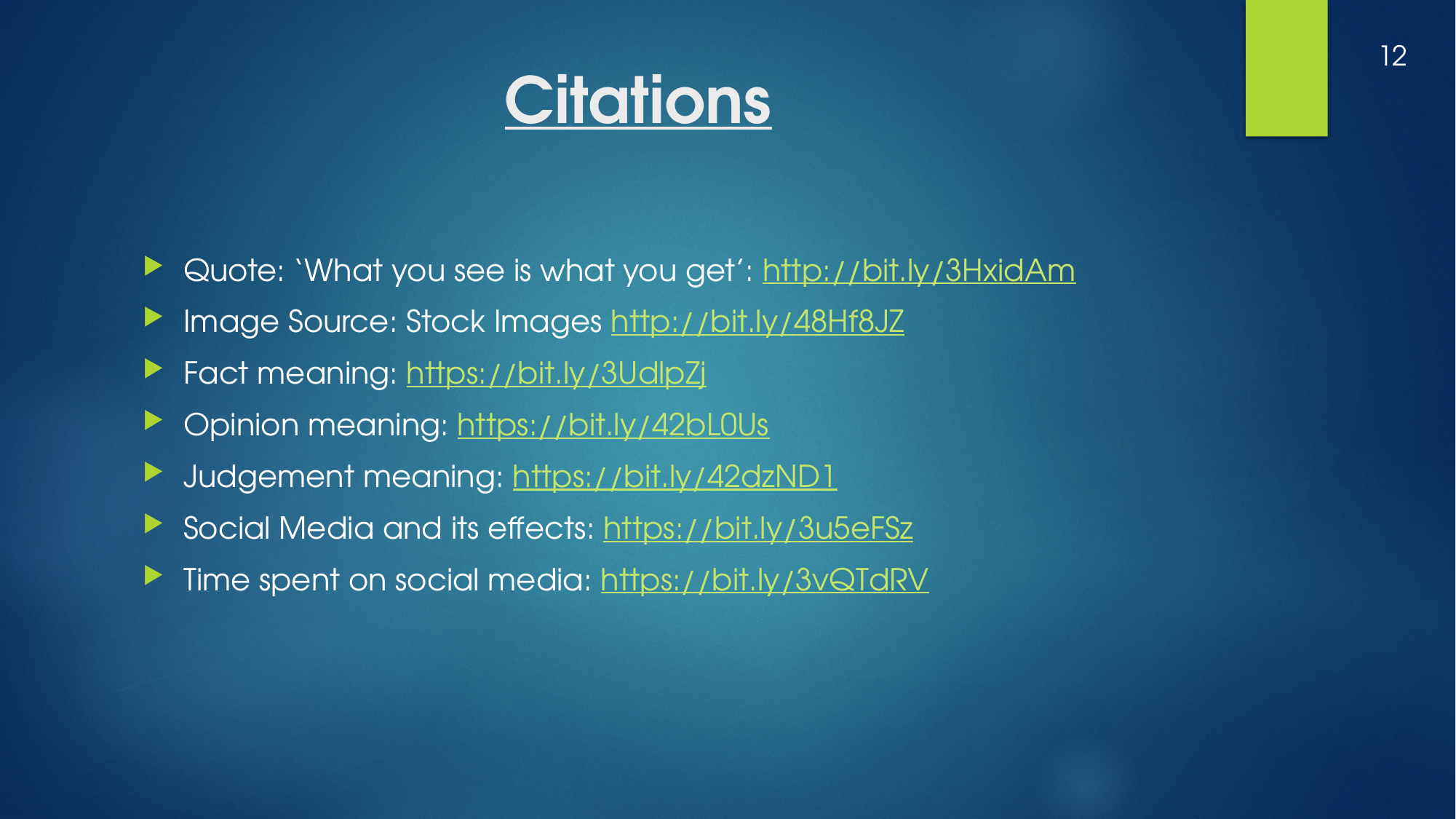

12
# Citations
Quote: ‘What you see is what you get’: http://bit.ly/3HxidAm
Image Source: Stock Images http://bit.ly/48Hf8JZ
Fact meaning: https://bit.ly/3UdlpZj
Opinion meaning: https://bit.ly/42bL0Us
Judgement meaning: https://bit.ly/42dzND1
Social Media and its effects: https://bit.ly/3u5eFSz
Time spent on social media: https://bit.ly/3vQTdRV